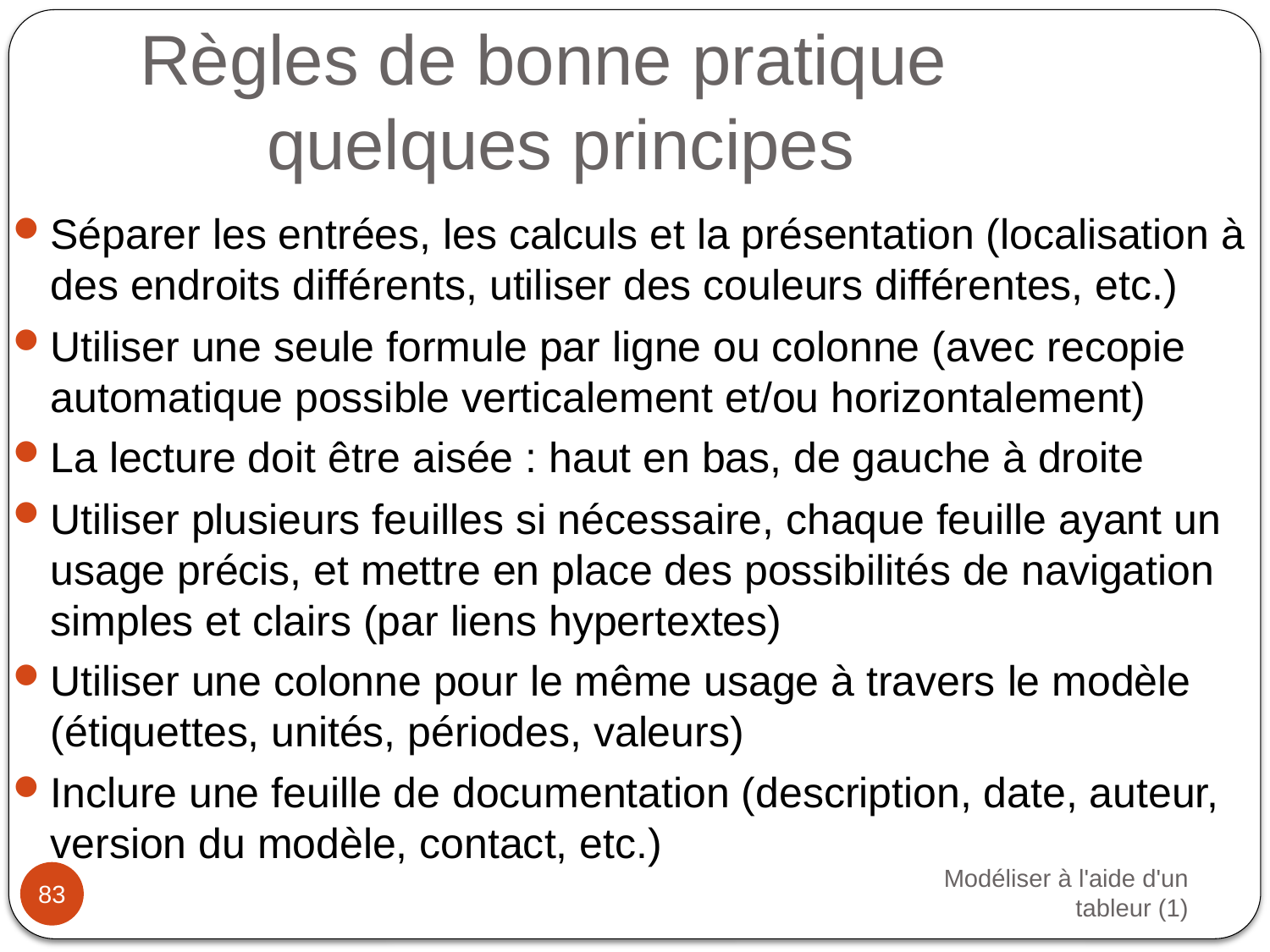

# Règles de bonne pratique quelques principes
Séparer les entrées, les calculs et la présentation (localisation à des endroits différents, utiliser des couleurs différentes, etc.)
Utiliser une seule formule par ligne ou colonne (avec recopie automatique possible verticalement et/ou horizontalement)
La lecture doit être aisée : haut en bas, de gauche à droite
Utiliser plusieurs feuilles si nécessaire, chaque feuille ayant un usage précis, et mettre en place des possibilités de navigation simples et clairs (par liens hypertextes)
Utiliser une colonne pour le même usage à travers le modèle (étiquettes, unités, périodes, valeurs)
Inclure une feuille de documentation (description, date, auteur, version du modèle, contact, etc.)

Modéliser à l'aide d'un tableur (1)
83